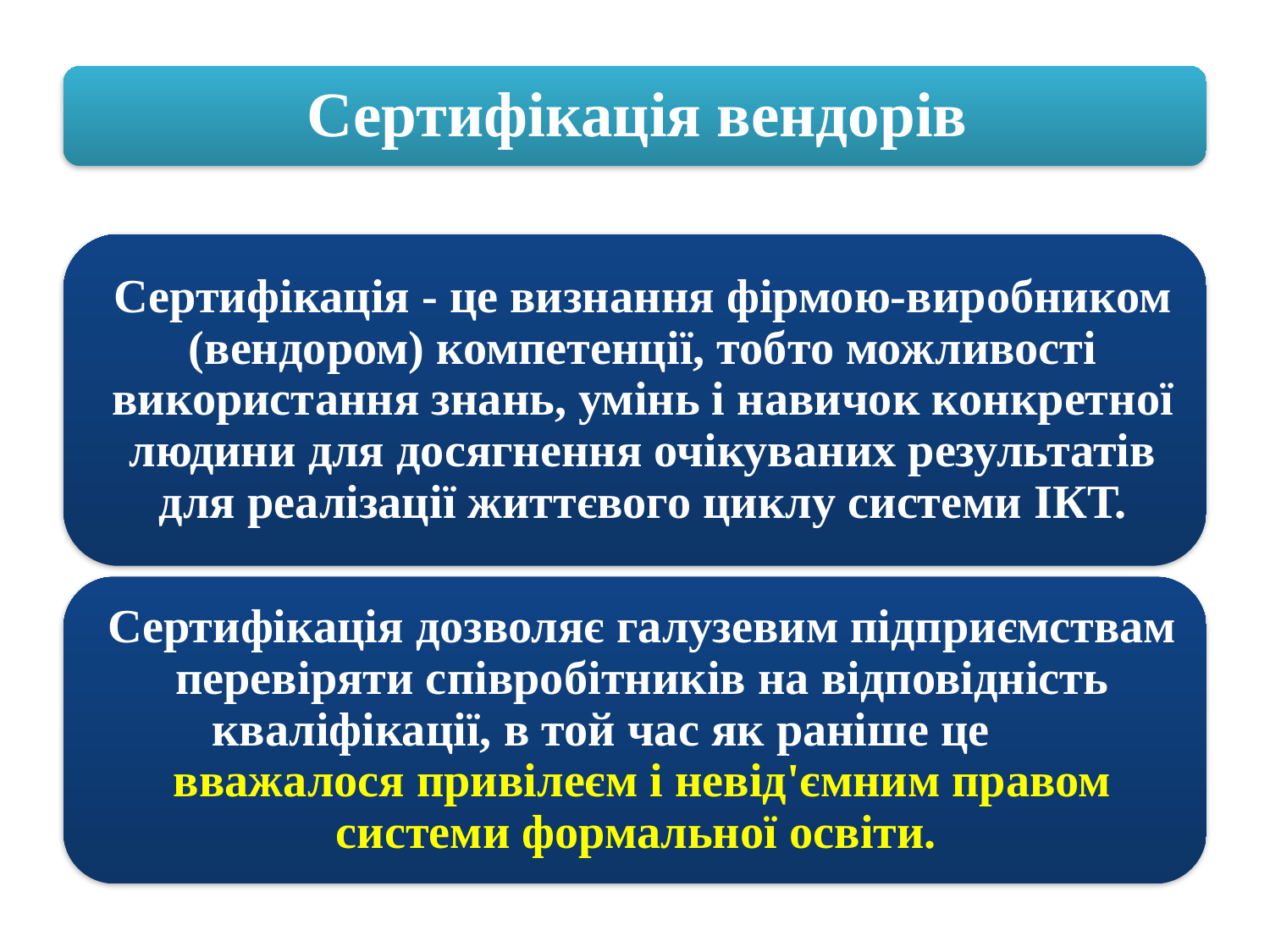

Сертифікація вендорів
Сертифікація - це визнання фірмою-виробником (вендором) компетенції, тобто можливості використання знань, умінь і навичок конкретної людини для досягнення очікуваних результатів для реалізації життєвого циклу системи ІКТ.
Сертифікація дозволяє галузевим підприємствам перевіряти співробітників на відповідність кваліфікації, в той час як раніше це        вважалося привілеєм і невід'ємним правом системи формальної освіти.